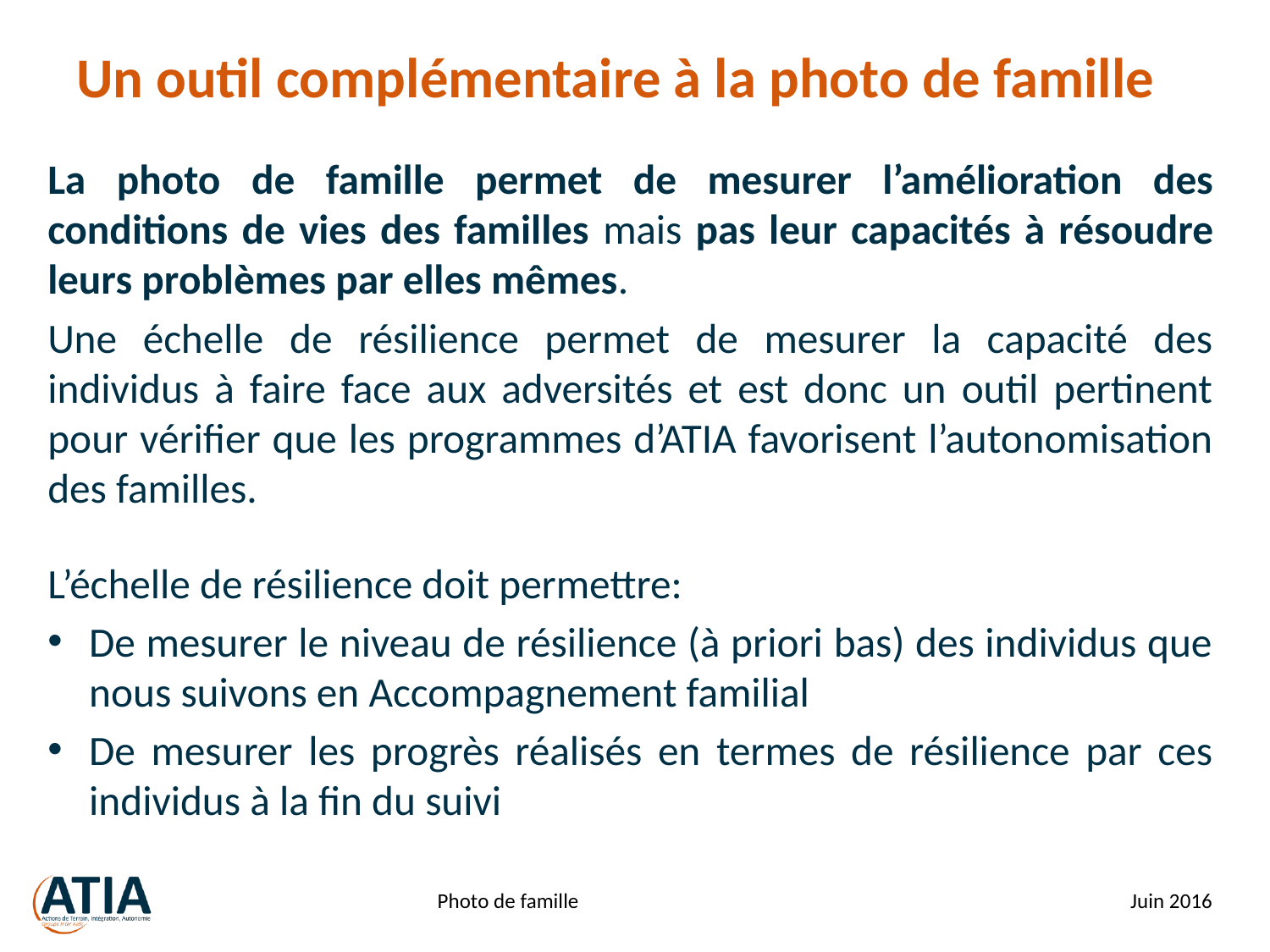

# Un outil complémentaire à la photo de famille
La photo de famille permet de mesurer l’amélioration des conditions de vies des familles mais pas leur capacités à résoudre leurs problèmes par elles mêmes.
Une échelle de résilience permet de mesurer la capacité des individus à faire face aux adversités et est donc un outil pertinent pour vérifier que les programmes d’ATIA favorisent l’autonomisation des familles.

L’échelle de résilience doit permettre:
De mesurer le niveau de résilience (à priori bas) des individus que nous suivons en Accompagnement familial
De mesurer les progrès réalisés en termes de résilience par ces individus à la fin du suivi